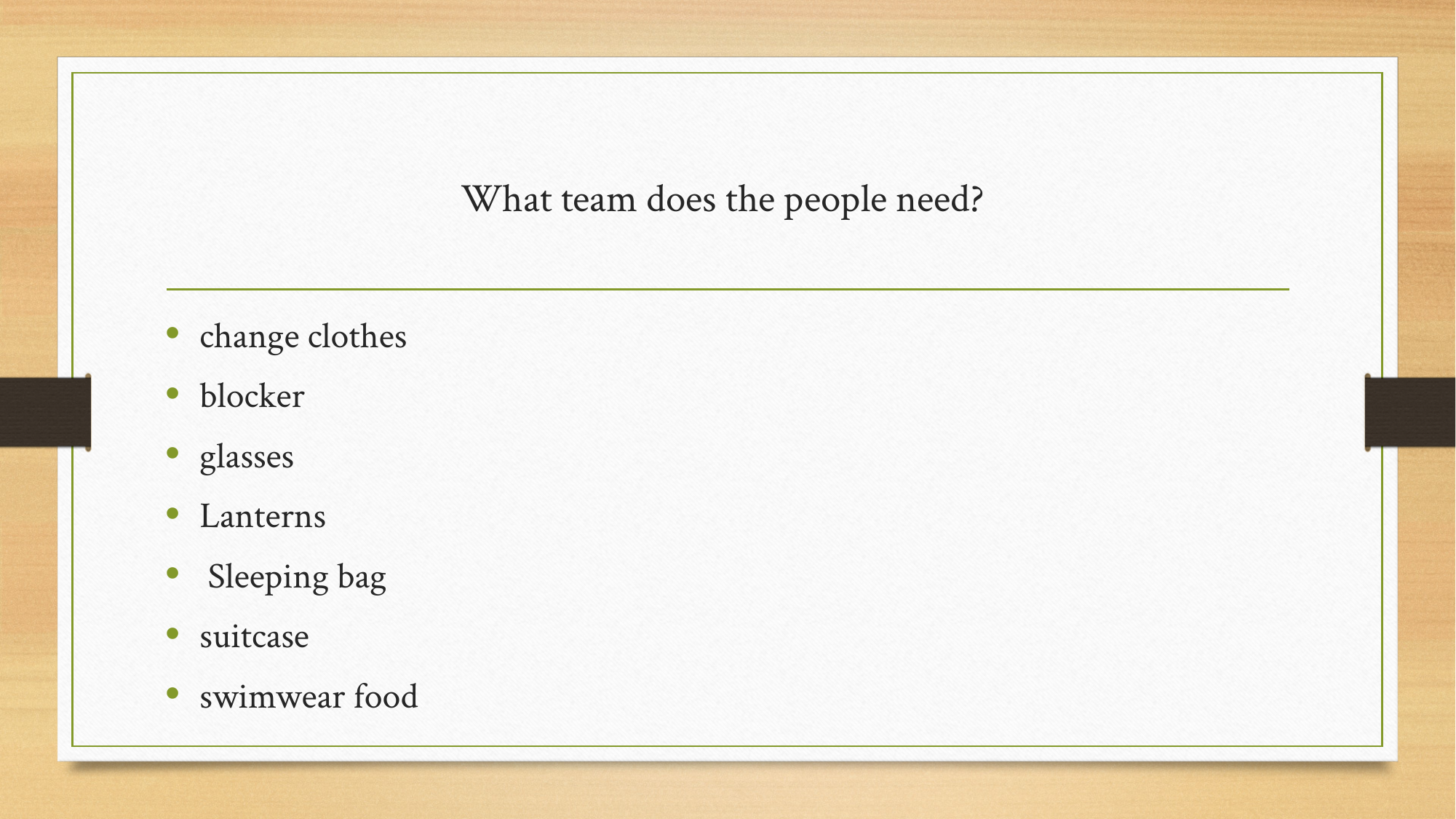

# What team does the people need?
change clothes
blocker
glasses
Lanterns
 Sleeping bag
suitcase
swimwear food